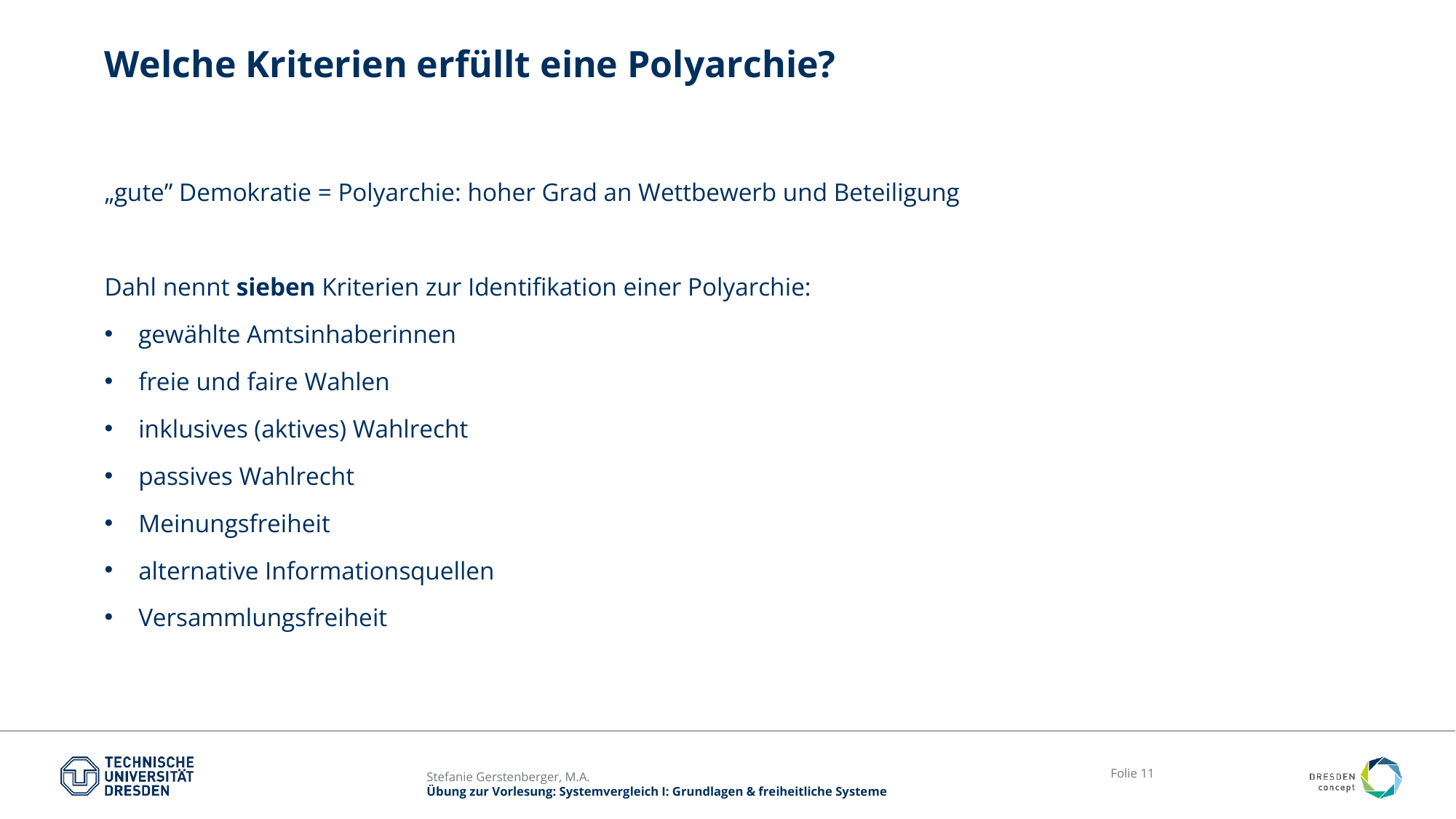

# Welche Kriterien erfüllt eine Polyarchie?
„gute” Demokratie = Polyarchie: hoher Grad an Wettbewerb und Beteiligung

Dahl nennt sieben Kriterien zur Identifikation einer Polyarchie:
gewählte Amtsinhaberinnen
freie und faire Wahlen
inklusives (aktives) Wahlrecht
passives Wahlrecht
Meinungsfreiheit
alternative Informationsquellen
Versammlungsfreiheit